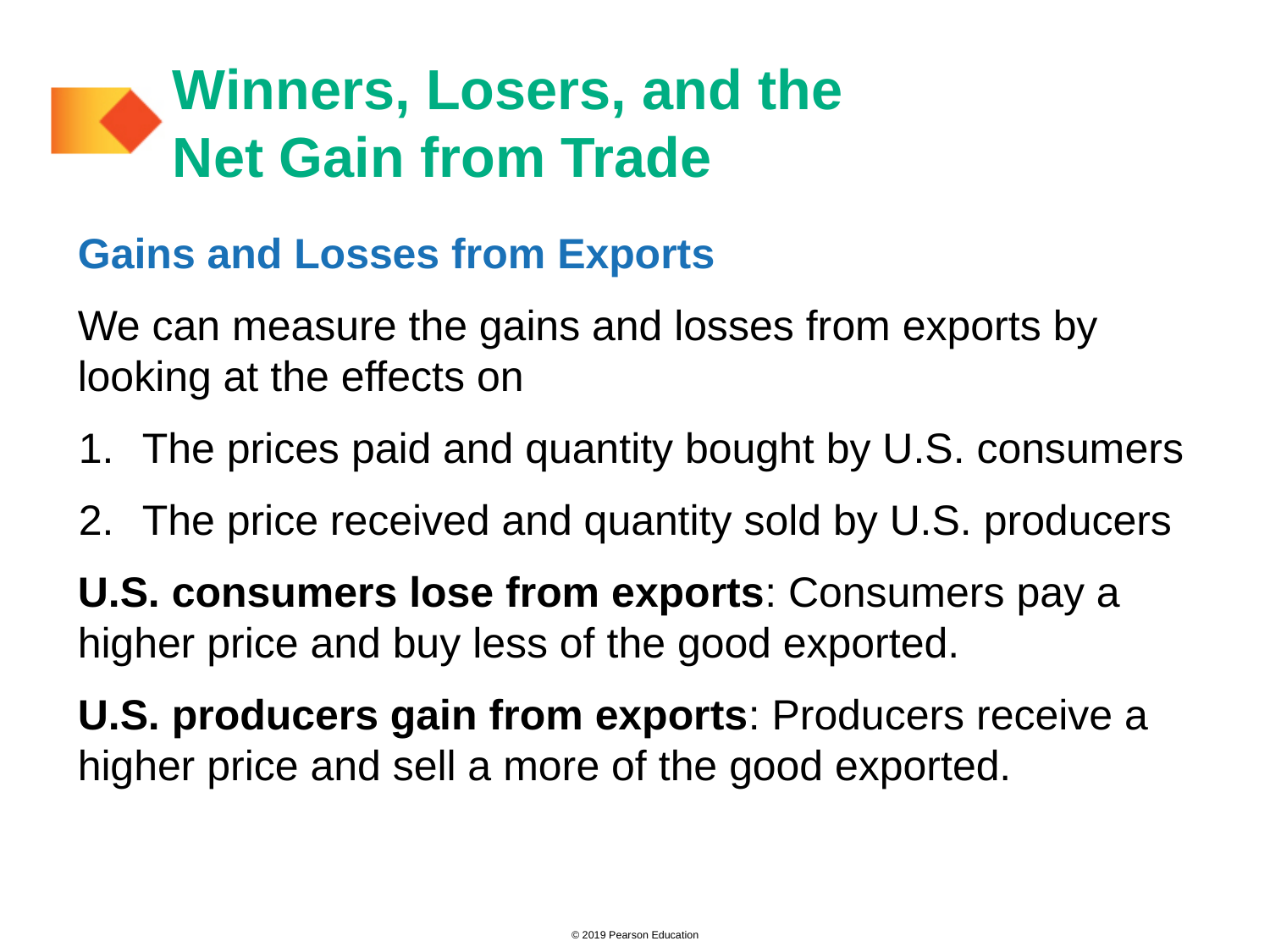

# Winners, Losers, and the Net Gain from Trade
Gains and Losses from Exports
We can measure the gains and losses from exports by looking at the effects on
The prices paid and quantity bought by U.S. consumers
The price received and quantity sold by U.S. producers
U.S. consumers lose from exports: Consumers pay a higher price and buy less of the good exported.
U.S. producers gain from exports: Producers receive a higher price and sell a more of the good exported.